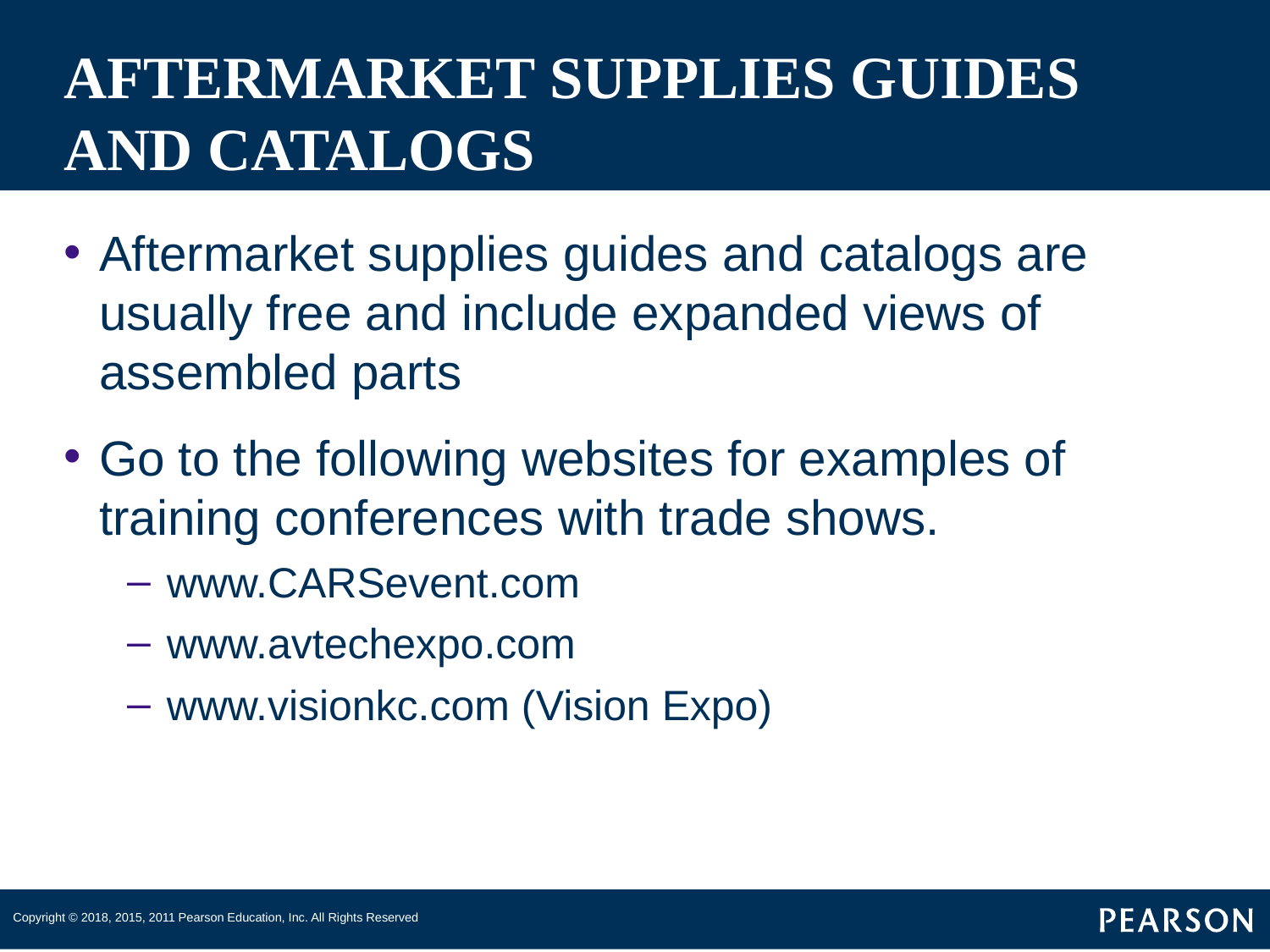

# AFTERMARKET SUPPLIES GUIDES AND CATALOGS
Aftermarket supplies guides and catalogs are usually free and include expanded views of assembled parts
Go to the following websites for examples of training conferences with trade shows.
www.CARSevent.com
www.avtechexpo.com
www.visionkc.com (Vision Expo)